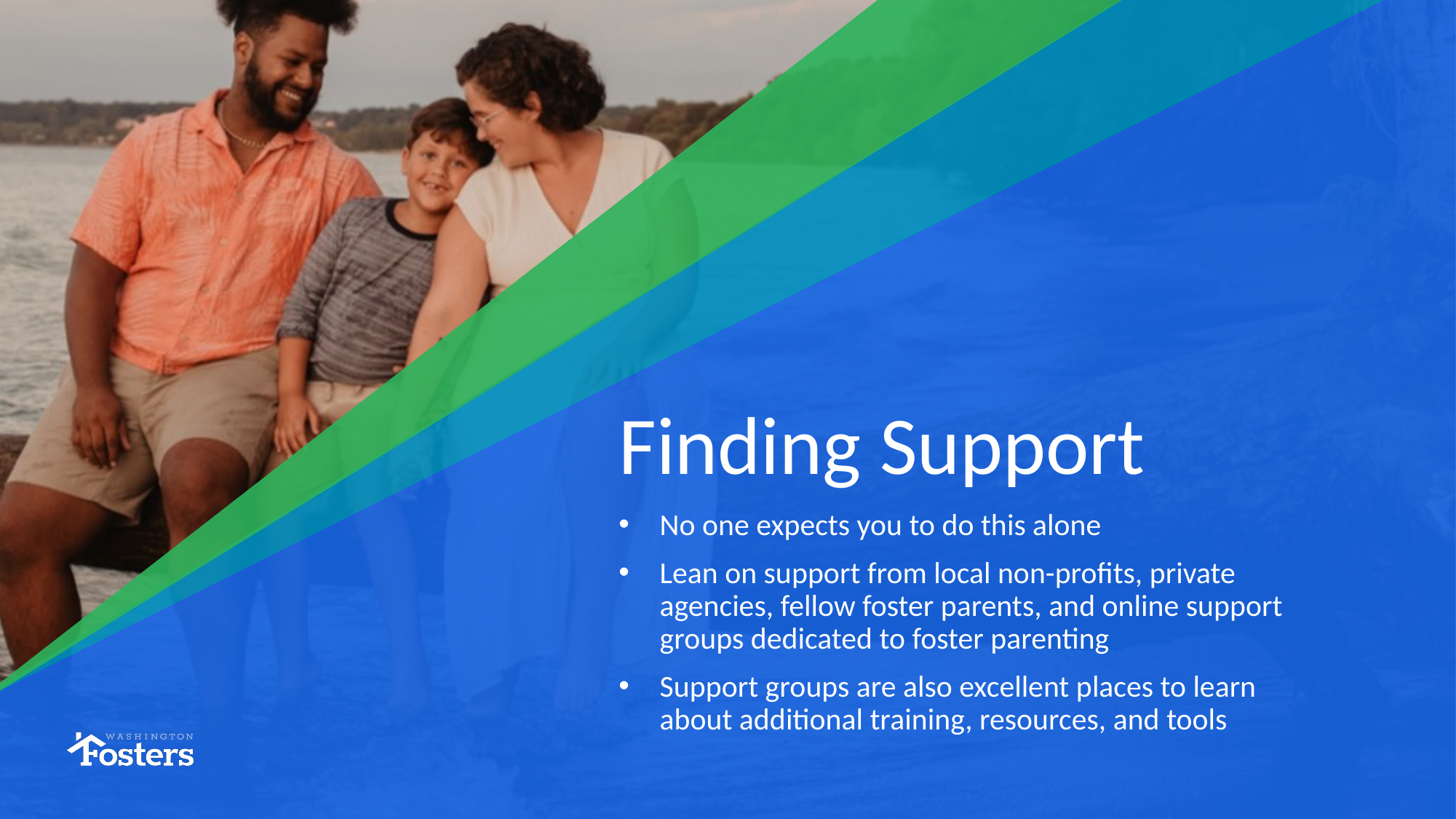

# Finding Support
No one expects you to do this alone
Lean on support from local non-profits, private agencies, fellow foster parents, and online support groups dedicated to foster parenting
Support groups are also excellent places to learn about additional training, resources, and tools